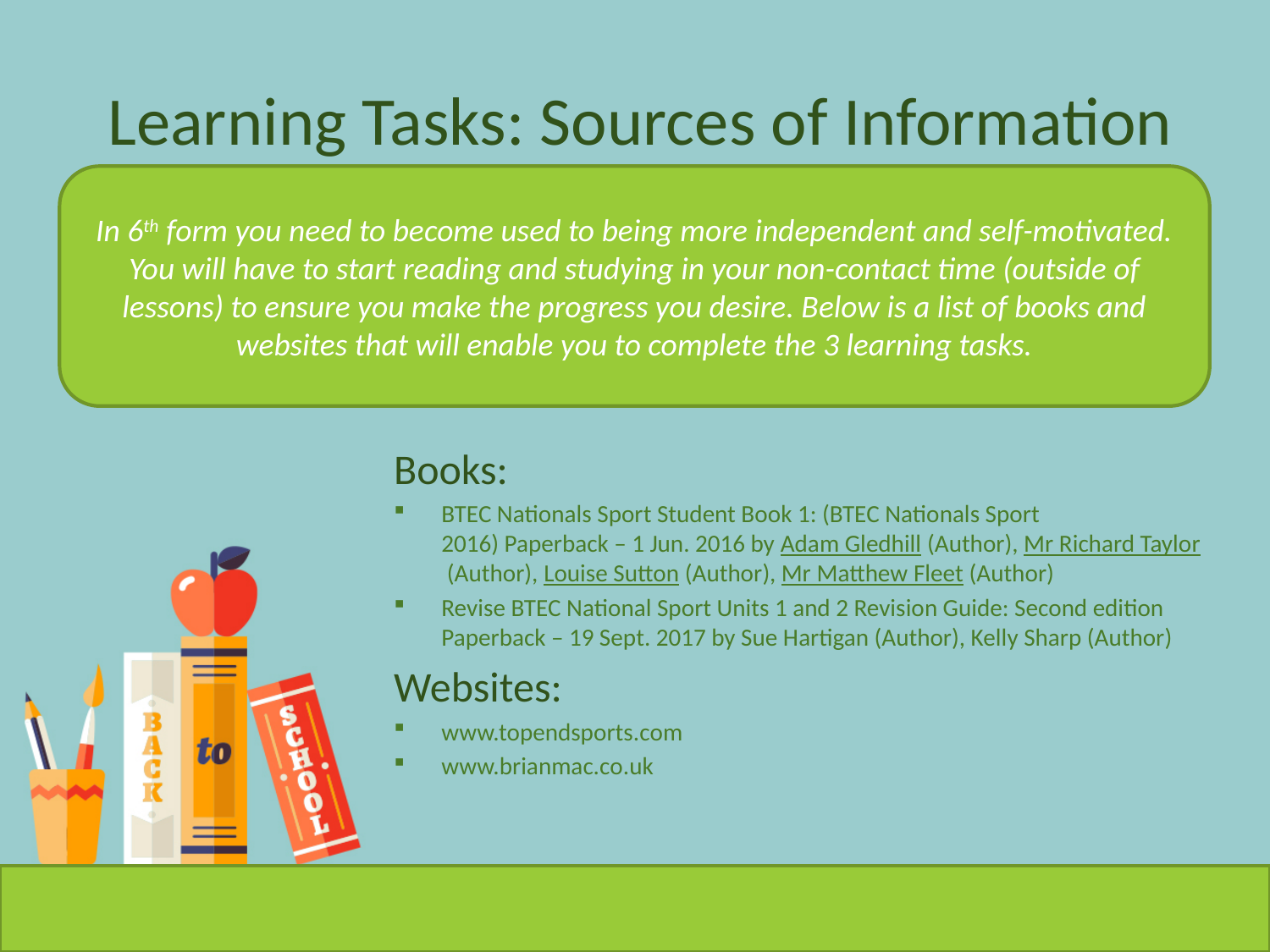

# Learning Tasks: Sources of Information
In 6th form you need to become used to being more independent and self-motivated. You will have to start reading and studying in your non-contact time (outside of lessons) to ensure you make the progress you desire. Below is a list of books and websites that will enable you to complete the 3 learning tasks.
Books:
BTEC Nationals Sport Student Book 1: (BTEC Nationals Sport 2016) Paperback – 1 Jun. 2016 by Adam Gledhill (Author), Mr Richard Taylor (Author), Louise Sutton (Author), Mr Matthew Fleet (Author)
Revise BTEC National Sport Units 1 and 2 Revision Guide: Second edition Paperback – 19 Sept. 2017 by Sue Hartigan (Author), Kelly Sharp (Author)
Websites:
www.topendsports.com
www.brianmac.co.uk